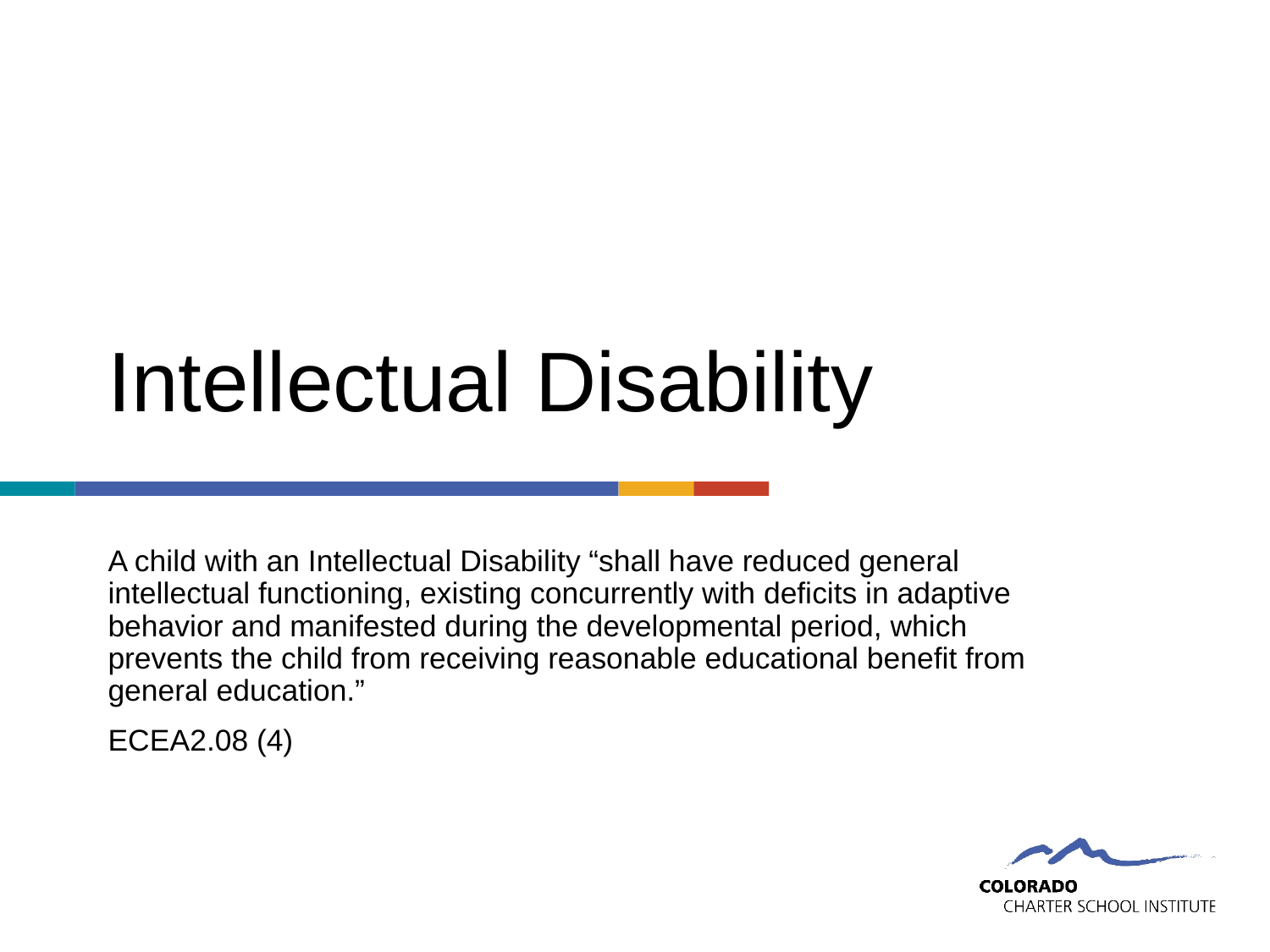

# Intellectual Disability
A child with an Intellectual Disability “shall have reduced general intellectual functioning, existing concurrently with deficits in adaptive behavior and manifested during the developmental period, which prevents the child from receiving reasonable educational benefit from general education.”
ECEA2.08 (4)